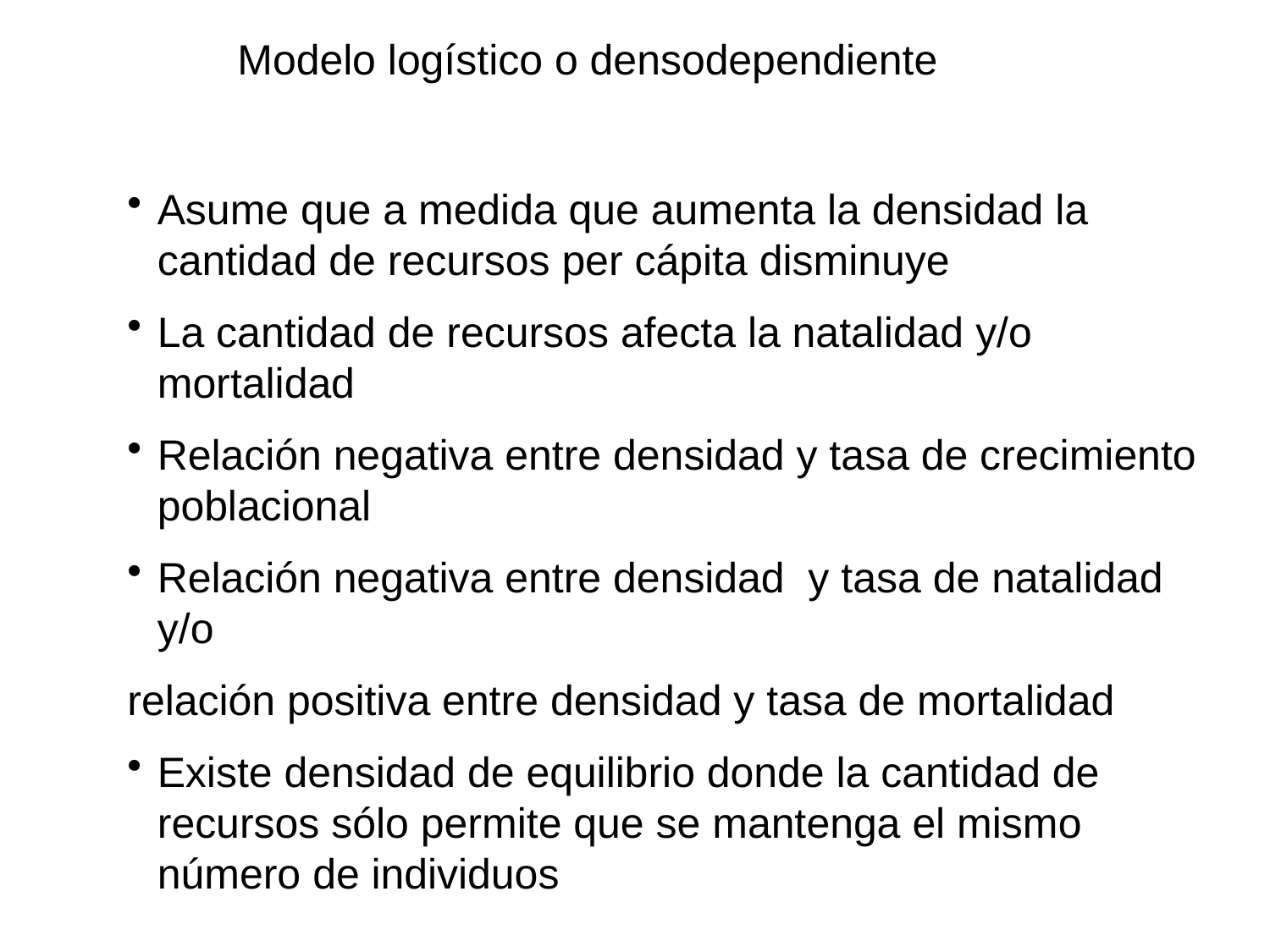

Modelo logístico o densodependiente
Asume que a medida que aumenta la densidad la cantidad de recursos per cápita disminuye
La cantidad de recursos afecta la natalidad y/o mortalidad
Relación negativa entre densidad y tasa de crecimiento poblacional
Relación negativa entre densidad  y tasa de natalidad y/o
relación positiva entre densidad y tasa de mortalidad
Existe densidad de equilibrio donde la cantidad de recursos sólo permite que se mantenga el mismo número de individuos